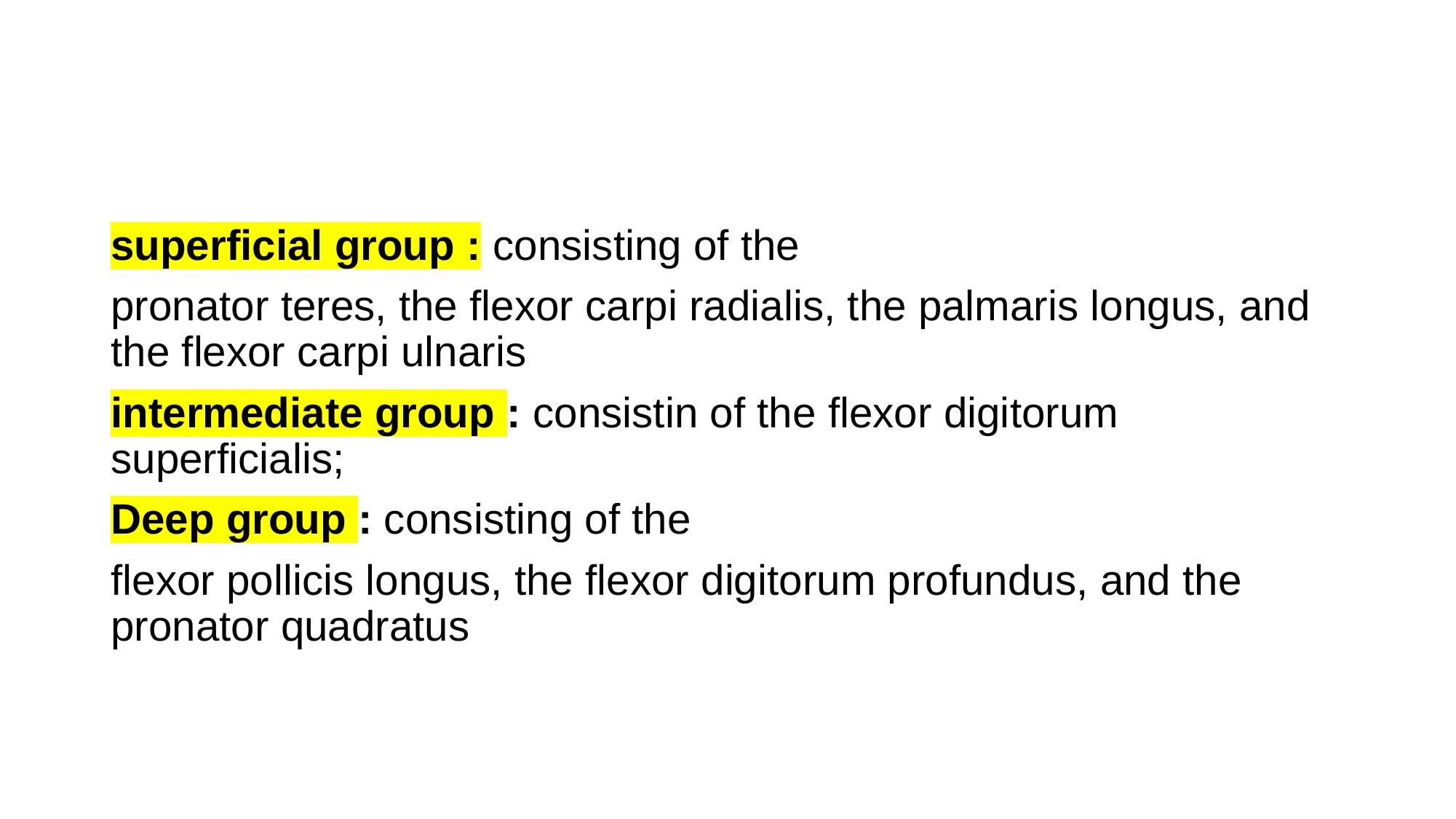

#
superficial group : consisting of the
pronator teres, the flexor carpi radialis, the palmaris longus, and the flexor carpi ulnaris
intermediate group : consistin of the flexor digitorum superficialis;
Deep group : consisting of the
flexor pollicis longus, the flexor digitorum profundus, and the pronator quadratus